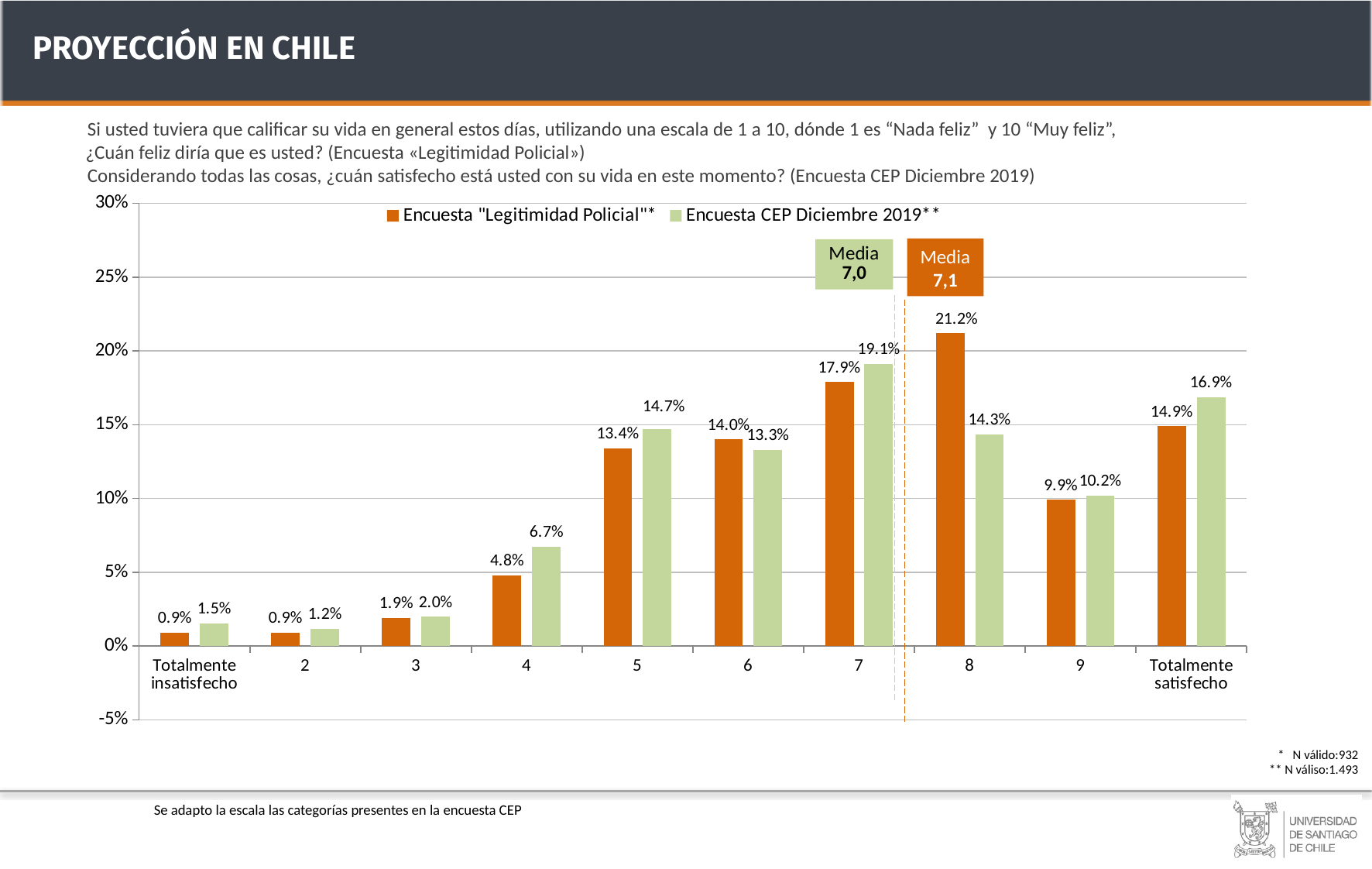

PROYECCIÓN EN CHILE

        Si usted tuviera que calificar su vida en general estos días, utilizando una escala de 1 a 10, dónde 1 es “Nada feliz”  y 10 “Muy feliz”, ¿Cuán feliz diría que es usted? (Encuesta «Legitimidad Policial»)
        Considerando todas las cosas, ¿cuán satisfecho está usted con su vida en este momento? (Encuesta CEP Diciembre 2019)

### Chart

| Category | Encuesta "Legitimidad Policial"* | Encuesta CEP Diciembre 2019** |
|---|---|---|
| Totalmente insatisfecho | 0.009 | 0.01519947889104915 |
| 2 | 0.009 | 0.011798142825212972 |
| 3 | 0.019 | 0.019880409168699684 |
| 4 | 0.048 | 0.06726035962526158 |
| 5 | 0.134 | 0.14706644244322928 |
| 6 | 0.14 | 0.13309647011515743 |
| 7 | 0.179 | 0.19137314077177495 |
| 8 | 0.212 | 0.14344104282640144 |
| 9 | 0.099 | 0.10207169471138607 |
| Totalmente satisfecho | 0.149 | 0.16881281862182737 |
Media
7,1
*   N válido:932
** N váliso:1.493
Se adapto la escala las categorías presentes en la encuesta CEP